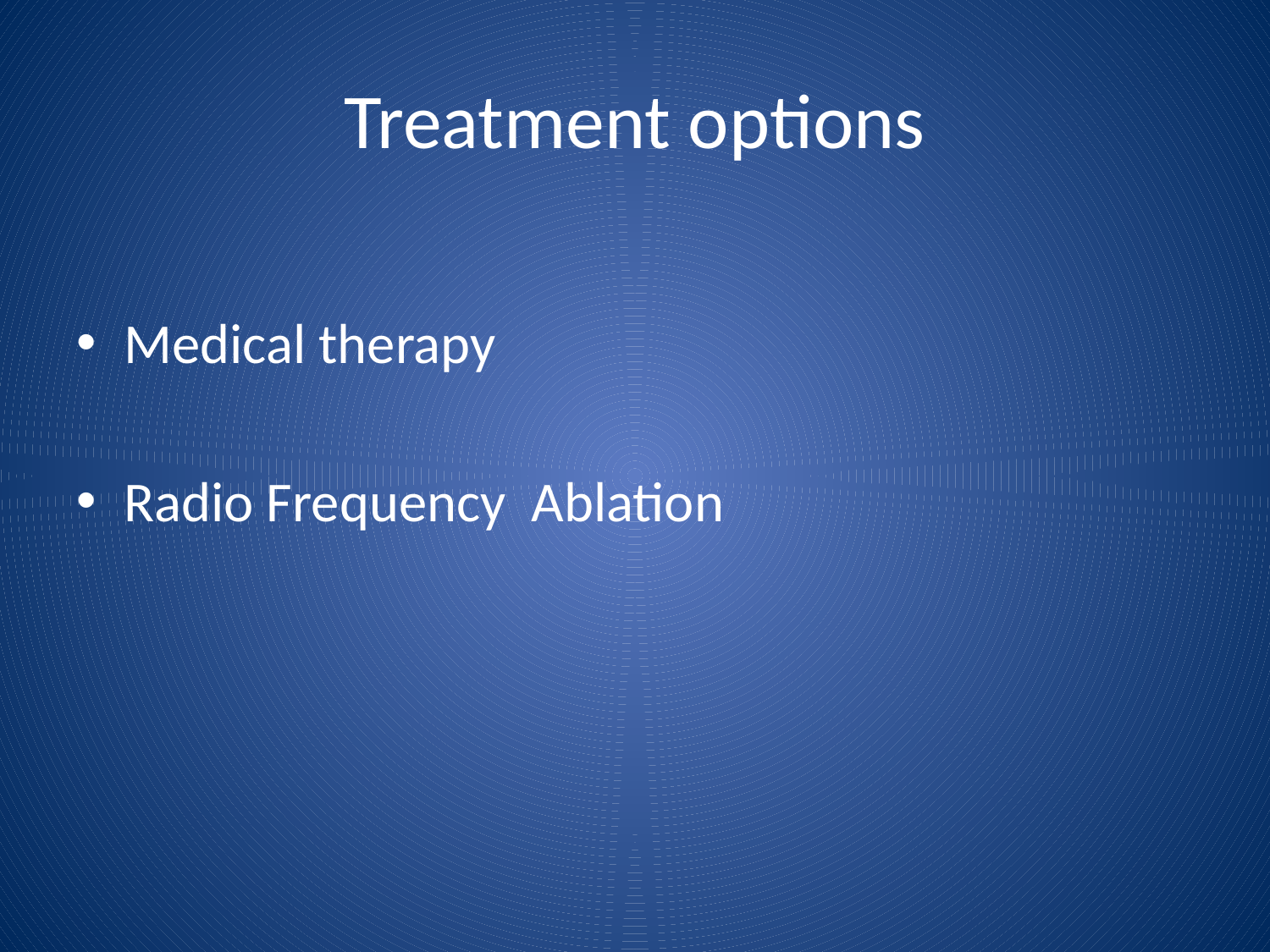

# Treatment options

Medical therapy

Radio Frequency  Ablation